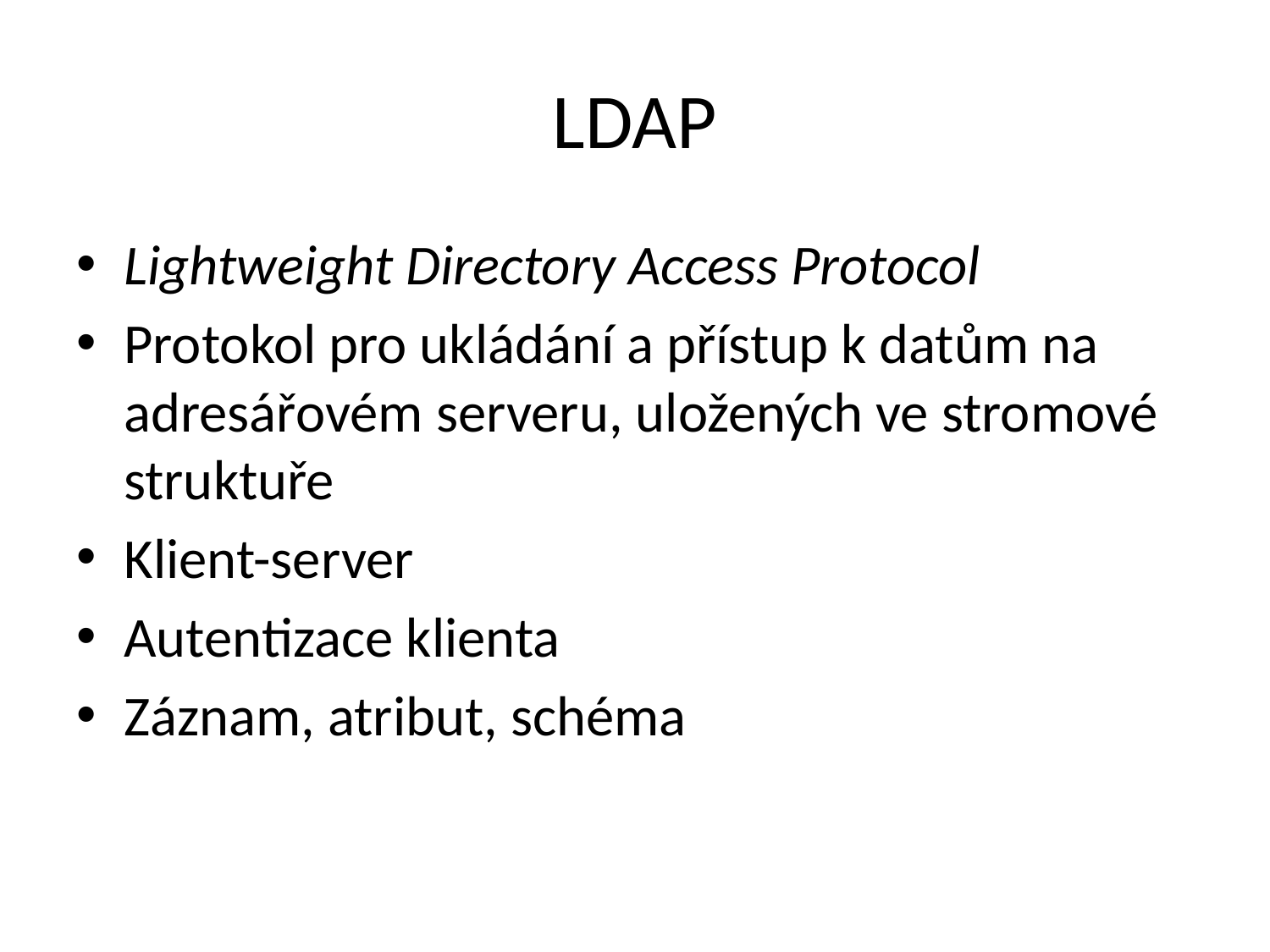

# LDAP
Lightweight Directory Access Protocol
Protokol pro ukládání a přístup k datům na adresářovém serveru, uložených ve stromové struktuře
Klient-server
Autentizace klienta
Záznam, atribut, schéma